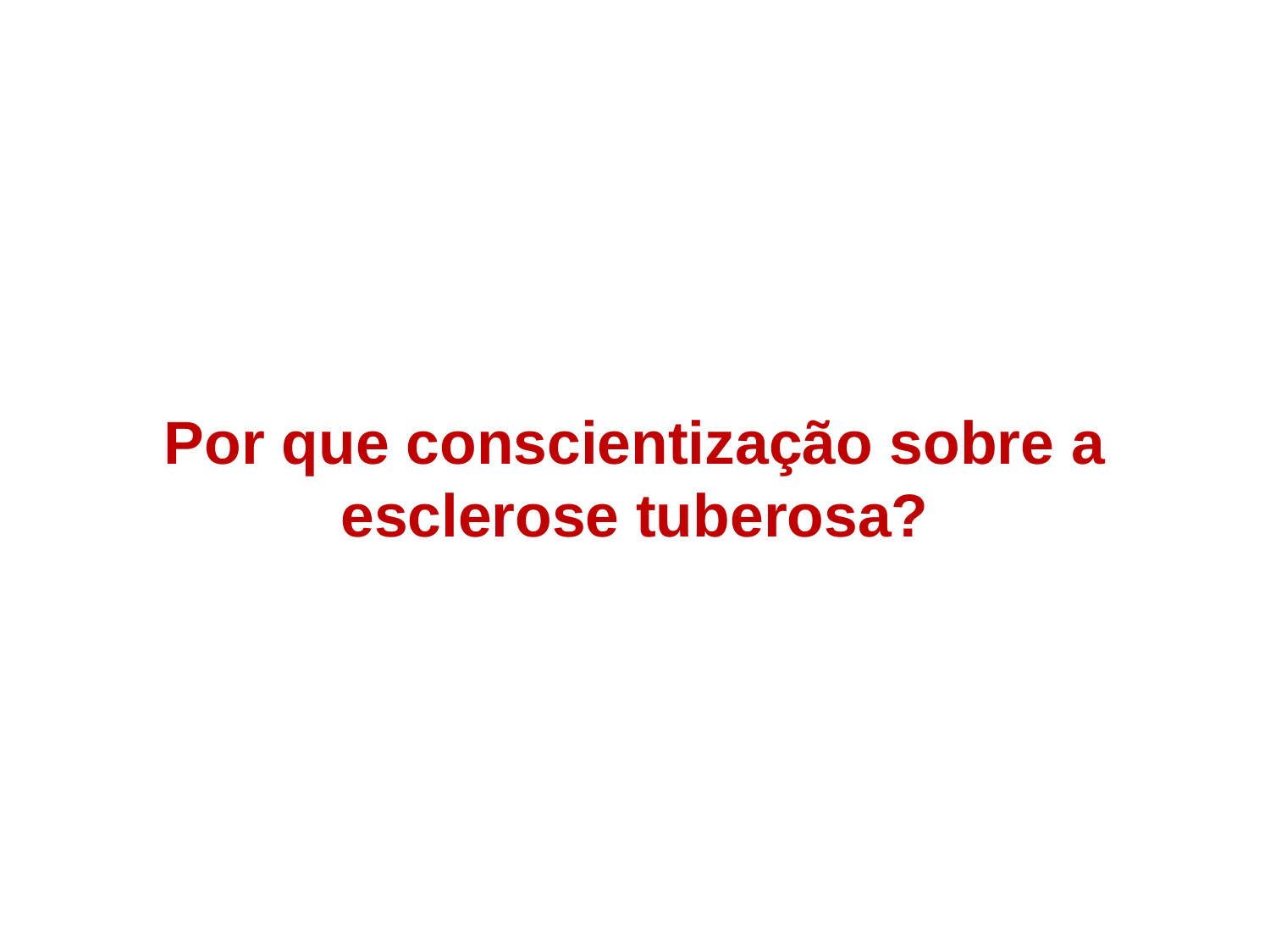

# Por que conscientização sobre a esclerose tuberosa?